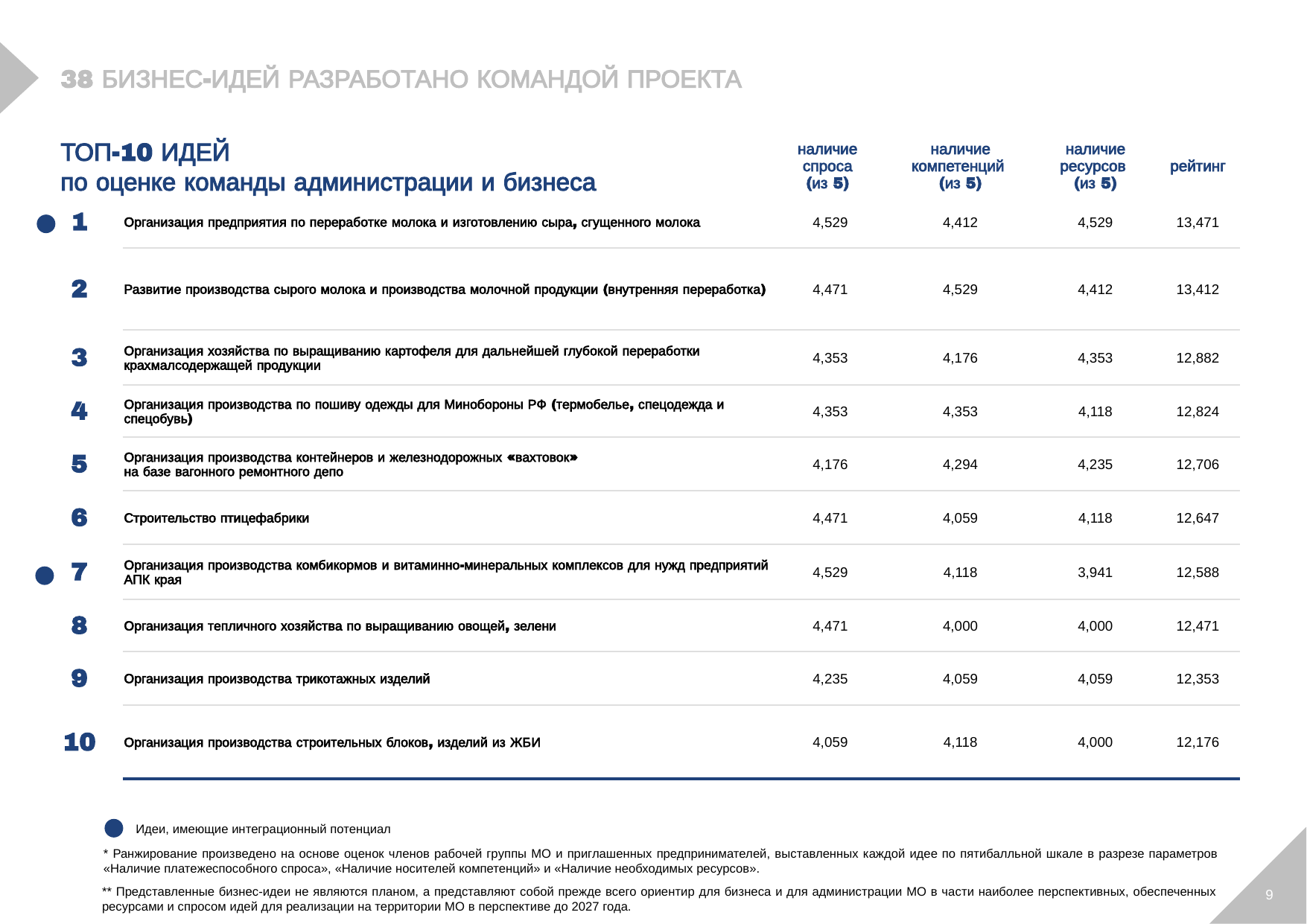

38 БИЗНЕС-ИДЕЙ РАЗРАБОТАНО КОМАНДОЙ ПРОЕКТА

| ТОП-10 ИДЕЙ по оценке команды администрации и бизнеса | ТОП 10 ИДЕЙ — по оценке команды Администрации и бизнеса | наличие спроса (из 5) | наличие компетенций (из 5) | наличие ресурсов (из 5) | рейтинг |
| --- | --- | --- | --- | --- | --- |
| 1 | Организация предприятия по переработке молока и изготовлению сыра, сгущенного молока | 4,529 | 4,412 | 4,529 | 13,471 |
| 2 | Развитие производства сырого молока и производства молочной продукции (внутренняя переработка) | 4,471 | 4,529 | 4,412 | 13,412 |
| 3 | Организация хозяйства по выращиванию картофеля для дальнейшей глубокой переработки крахмалсодержащей продукции | 4,353 | 4,176 | 4,353 | 12,882 |
| 4 | Организация производства по пошиву одежды для Минобороны РФ (термобелье, спецодежда и спецобувь) | 4,353 | 4,353 | 4,118 | 12,824 |
| 5 | Организация производства контейнеров и железнодорожных «вахтовок» на базе вагонного ремонтного депо | 4,176 | 4,294 | 4,235 | 12,706 |
| 6 | Строительство птицефабрики | 4,471 | 4,059 | 4,118 | 12,647 |
| 7 | Организация производства комбикормов и витаминно-минеральных комплексов для нужд предприятий АПК края | 4,529 | 4,118 | 3,941 | 12,588 |
| 8 | Организация тепличного хозяйства по выращиванию овощей, зелени | 4,471 | 4,000 | 4,000 | 12,471 |
| 9 | Организация производства трикотажных изделий | 4,235 | 4,059 | 4,059 | 12,353 |
| 10 | Организация производства строительных блоков, изделий из ЖБИ | 4,059 | 4,118 | 4,000 | 12,176 |

Идеи, имеющие интеграционный потенциал

* Ранжирование произведено на основе оценок членов рабочей группы МО и приглашенных предпринимателей, выставленных каждой идее по пятибалльной шкале в разрезе параметров «Наличие платежеспособного спроса», «Наличие носителей компетенций» и «Наличие необходимых ресурсов».
9
** Представленные бизнес-идеи не являются планом, а представляют собой прежде всего ориентир для бизнеса и для администрации МО в части наиболее перспективных, обеспеченных ресурсами и спросом идей для реализации на территории МО в перспективе до 2027 года.